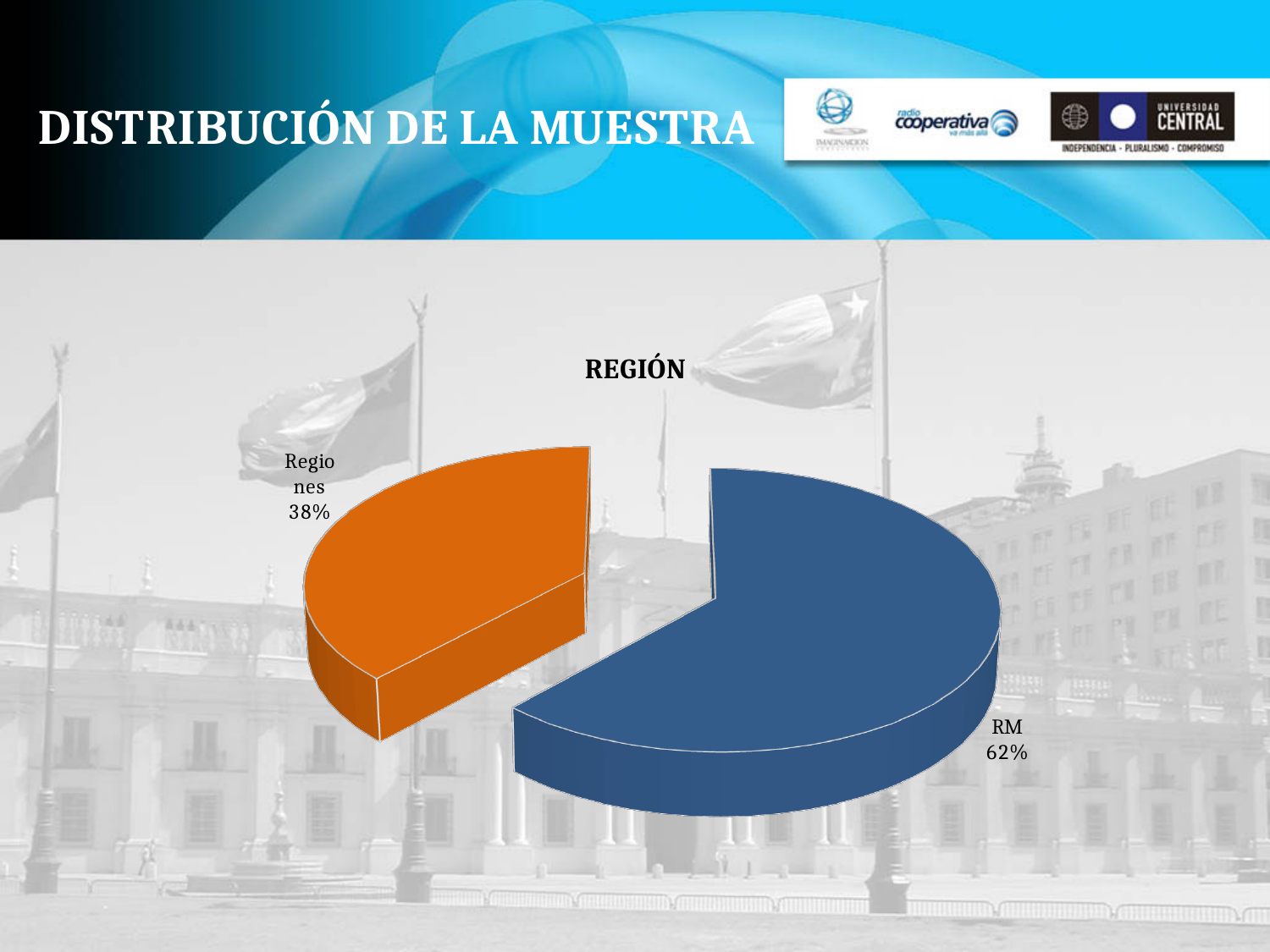

# DISTRIBUCIÓN DE LA MUESTRA

[unsupported chart]